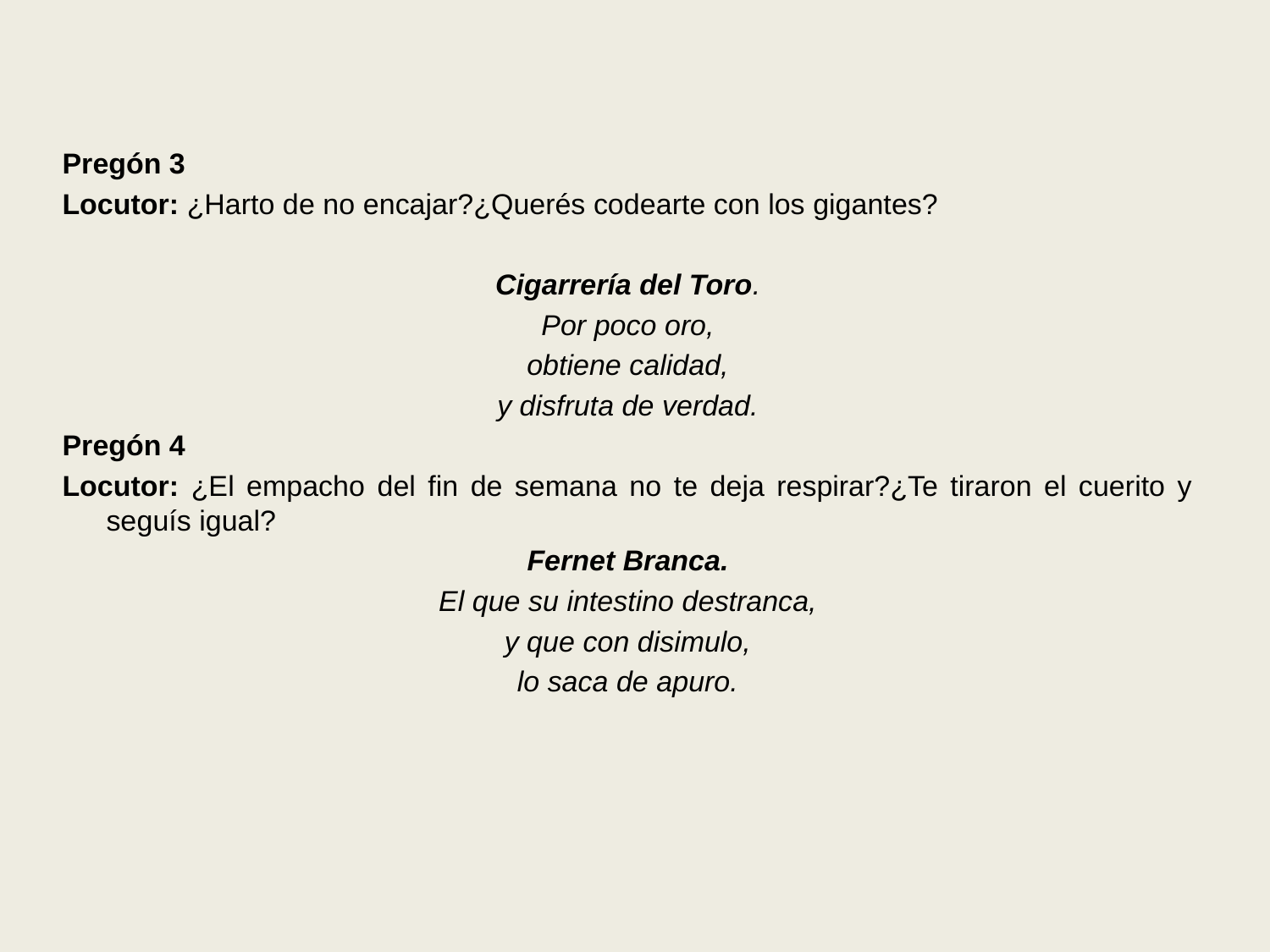

Pregón 3
Locutor: ¿Harto de no encajar?¿Querés codearte con los gigantes?

Cigarrería del Toro.
Por poco oro,
obtiene calidad,
y disfruta de verdad.
Pregón 4
Locutor: ¿El empacho del fin de semana no te deja respirar?¿Te tiraron el cuerito y seguís igual?
Fernet Branca.
El que su intestino destranca,
y que con disimulo,
lo saca de apuro.